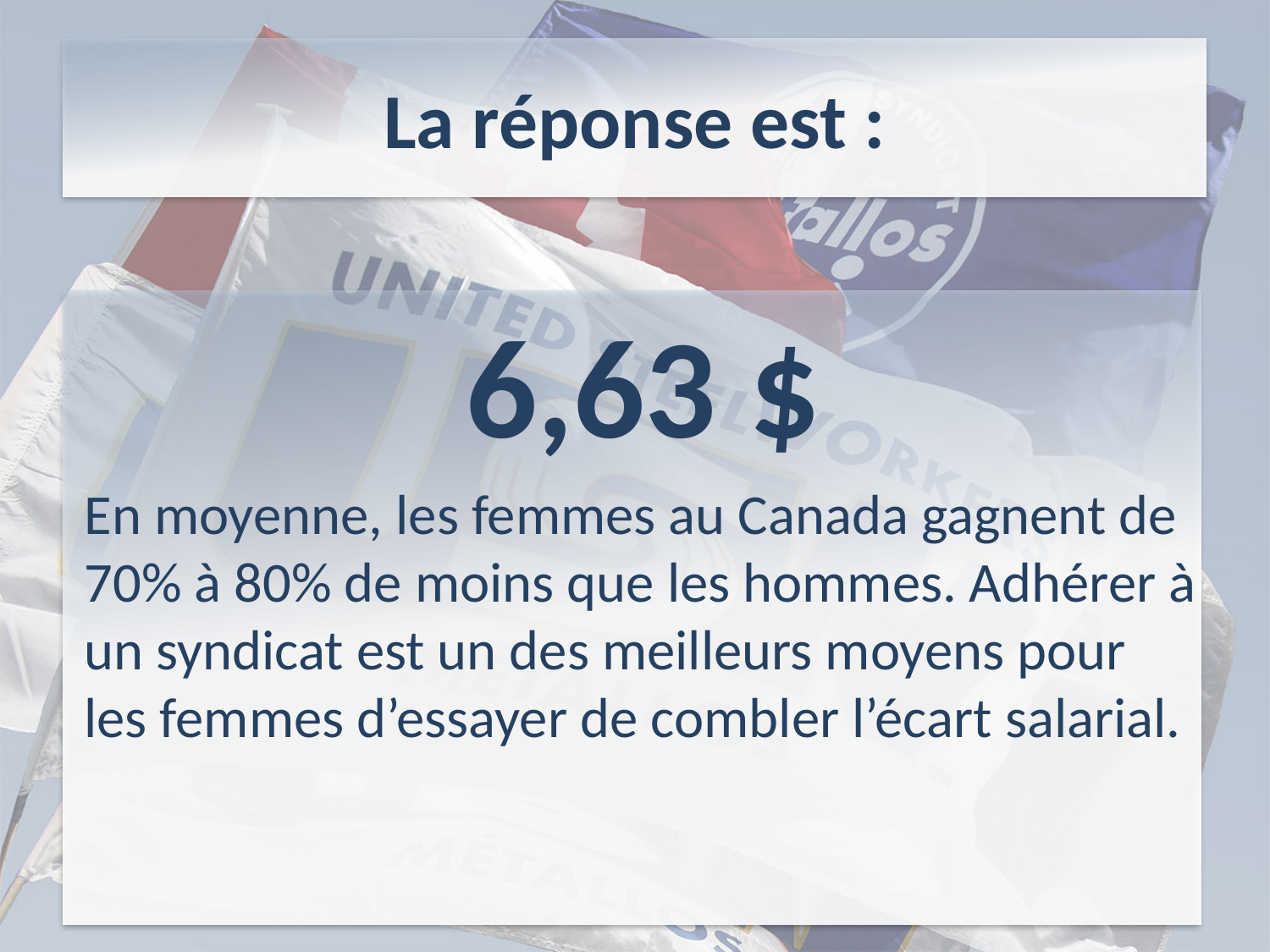

# La réponse est :
6,63 $
En moyenne, les femmes au Canada gagnent de 70% à 80% de moins que les hommes. Adhérer à un syndicat est un des meilleurs moyens pour les femmes d’essayer de combler l’écart salarial.